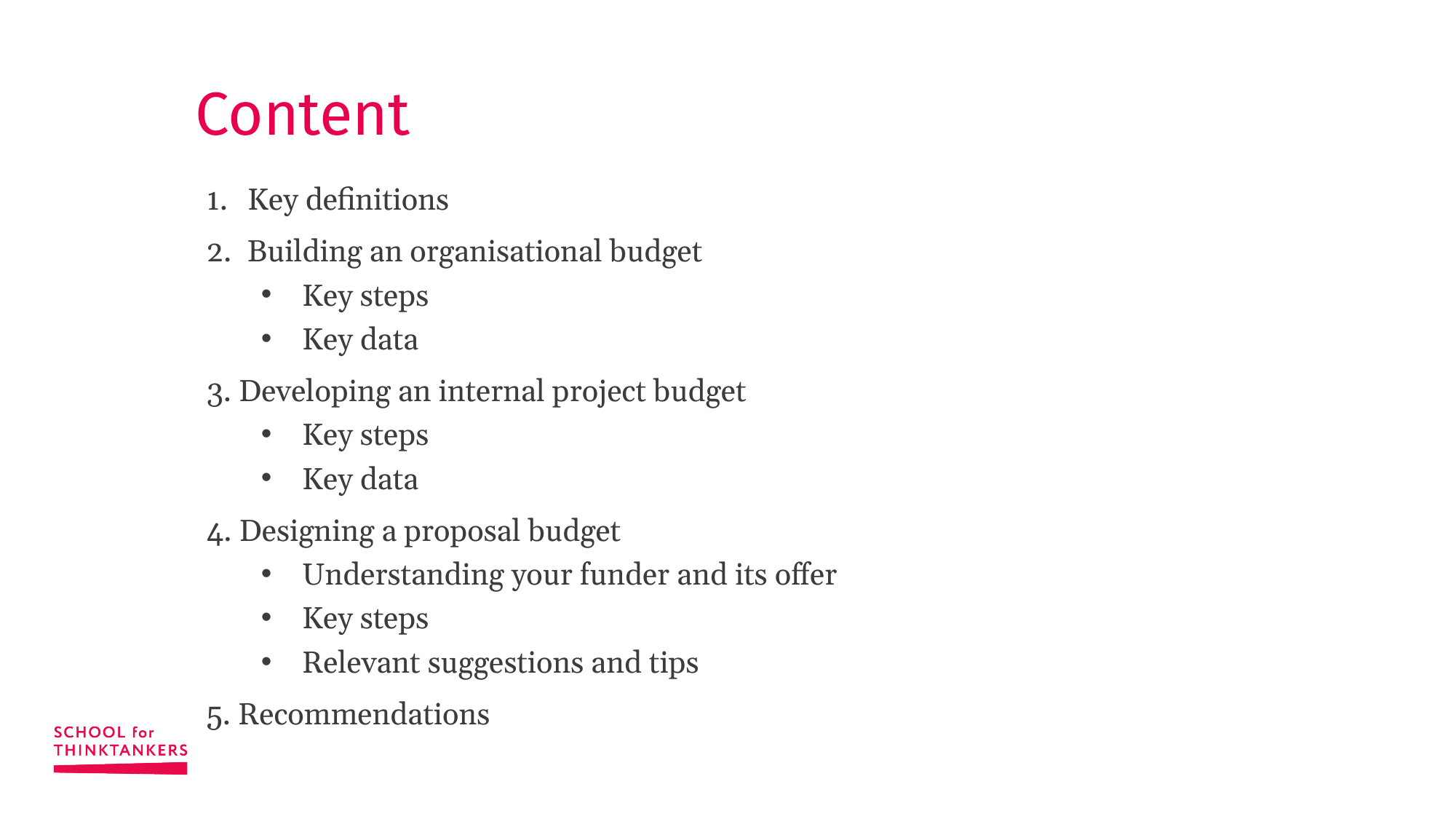

# Content
Key definitions
Building an organisational budget
Key steps
Key data
3. Developing an internal project budget
Key steps
Key data
4. Designing a proposal budget
Understanding your funder and its offer
Key steps
Relevant suggestions and tips
5. Recommendations